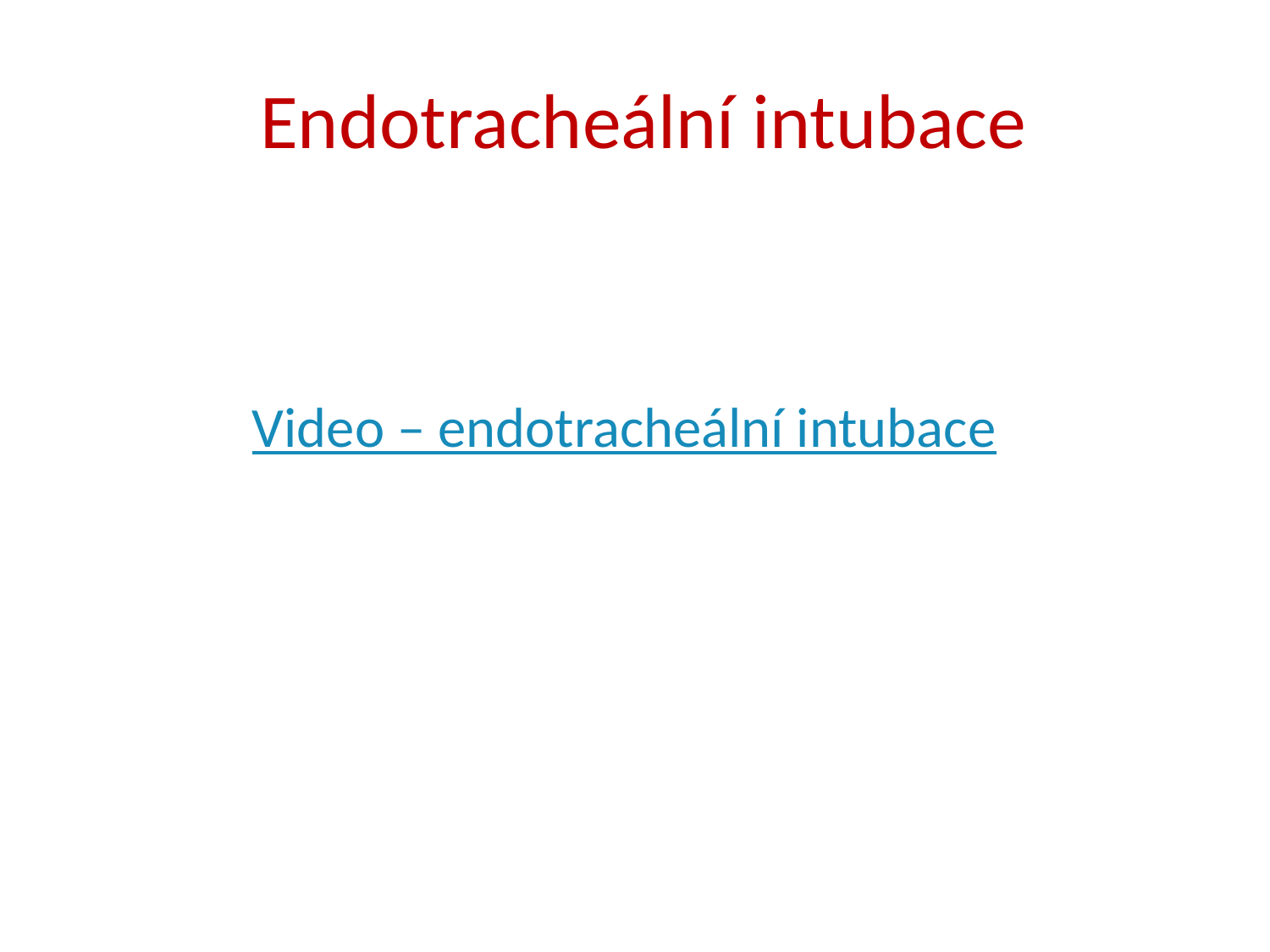

# Endotracheální intubace
Video – endotracheální intubace